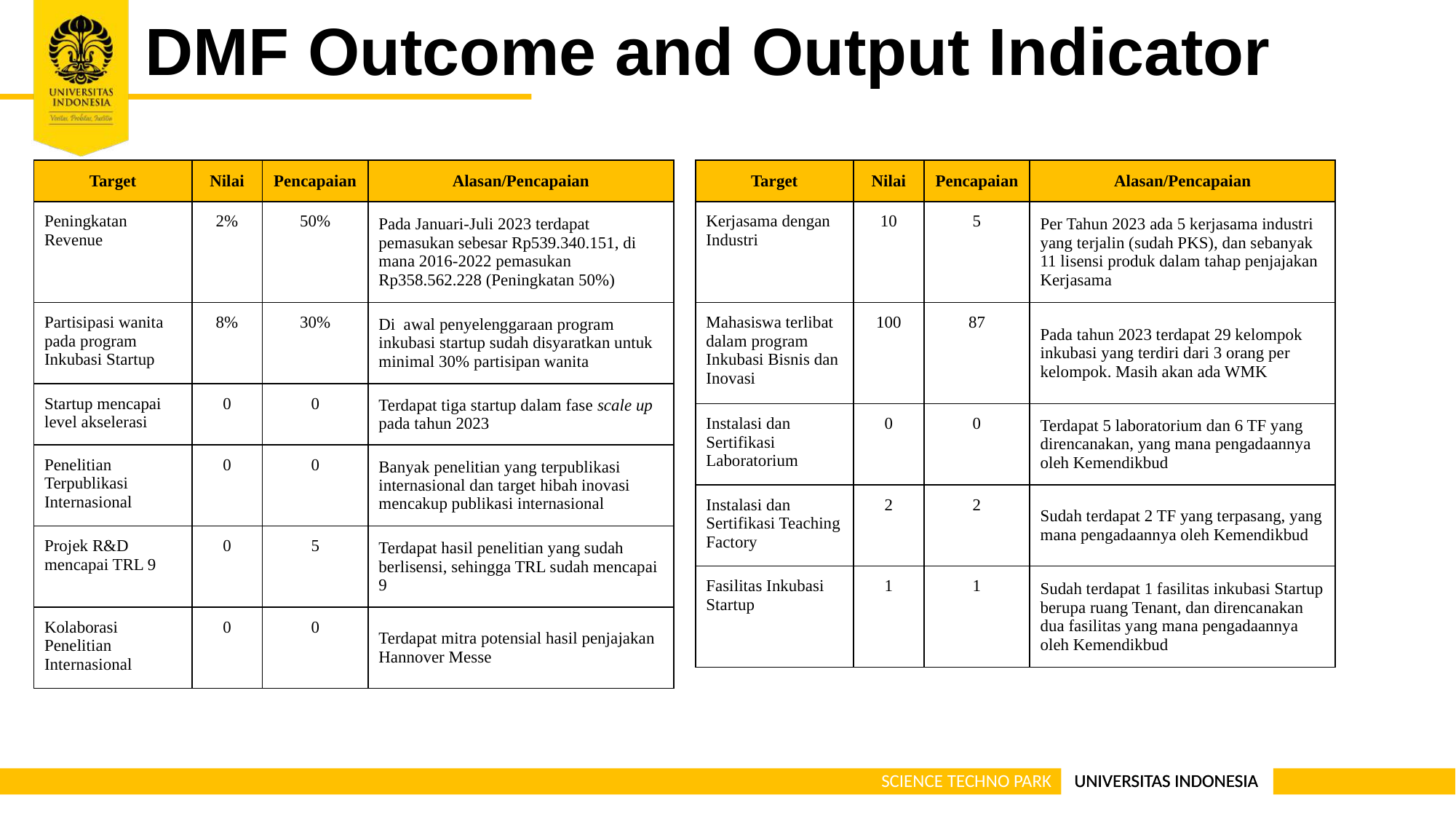

DMF Outcome and Output Indicator
| Target | Nilai | Pencapaian | Alasan/Pencapaian |
| --- | --- | --- | --- |
| Peningkatan Revenue | 2% | 50% | Pada Januari-Juli 2023 terdapat pemasukan sebesar Rp539.340.151, di mana 2016-2022 pemasukan Rp358.562.228 (Peningkatan 50%) |
| Partisipasi wanita pada program Inkubasi Startup | 8% | 30% | Di awal penyelenggaraan program inkubasi startup sudah disyaratkan untuk minimal 30% partisipan wanita |
| Startup mencapai level akselerasi | 0 | 0 | Terdapat tiga startup dalam fase scale up pada tahun 2023 |
| Penelitian Terpublikasi Internasional | 0 | 0 | Banyak penelitian yang terpublikasi internasional dan target hibah inovasi mencakup publikasi internasional |
| Projek R&D mencapai TRL 9 | 0 | 5 | Terdapat hasil penelitian yang sudah berlisensi, sehingga TRL sudah mencapai 9 |
| Kolaborasi Penelitian Internasional | 0 | 0 | Terdapat mitra potensial hasil penjajakan Hannover Messe |
| Target | Nilai | Pencapaian | Alasan/Pencapaian |
| --- | --- | --- | --- |
| Kerjasama dengan Industri | 10 | 5 | Per Tahun 2023 ada 5 kerjasama industri yang terjalin (sudah PKS), dan sebanyak 11 lisensi produk dalam tahap penjajakan Kerjasama |
| Mahasiswa terlibat dalam program Inkubasi Bisnis dan Inovasi | 100 | 87 | Pada tahun 2023 terdapat 29 kelompok inkubasi yang terdiri dari 3 orang per kelompok. Masih akan ada WMK |
| Instalasi dan Sertifikasi Laboratorium | 0 | 0 | Terdapat 5 laboratorium dan 6 TF yang direncanakan, yang mana pengadaannya oleh Kemendikbud |
| Instalasi dan Sertifikasi Teaching Factory | 2 | 2 | Sudah terdapat 2 TF yang terpasang, yang mana pengadaannya oleh Kemendikbud |
| Fasilitas Inkubasi Startup | 1 | 1 | Sudah terdapat 1 fasilitas inkubasi Startup berupa ruang Tenant, dan direncanakan dua fasilitas yang mana pengadaannya oleh Kemendikbud |
SCIENCE TECHNO PARK
UNIVERSITAS INDONESIA
UNIVERSITAS INDONESIA